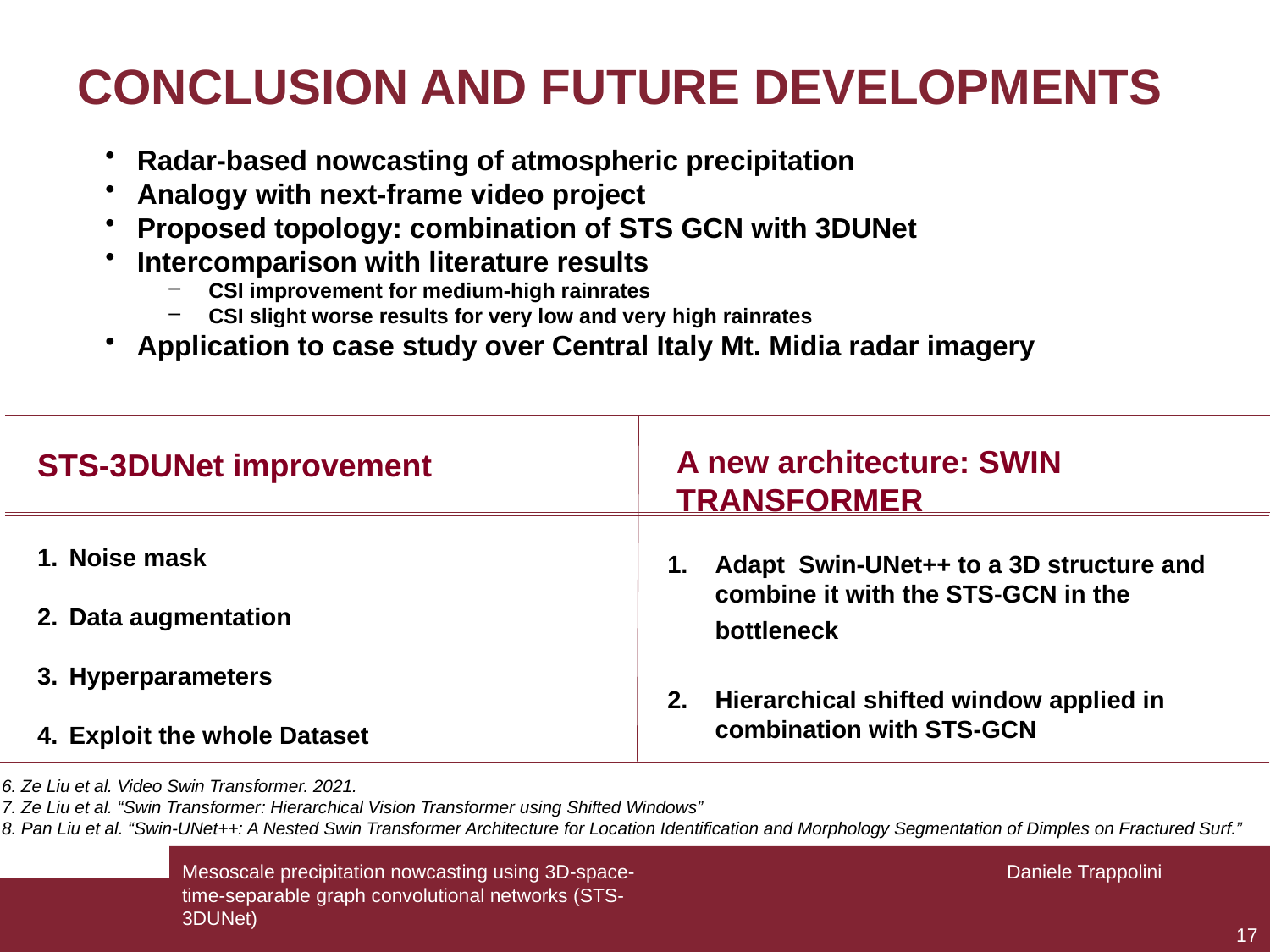

# CONCLUSION AND FUTURE DEVELOPMENTS

Radar-based nowcasting of atmospheric precipitation
Analogy with next-frame video project
Proposed topology: combination of STS GCN with 3DUNet
Intercomparison with literature results
CSI improvement for medium-high rainrates
CSI slight worse results for very low and very high rainrates
Application to case study over Central Italy Mt. Midia radar imagery
A new architecture: SWIN TRANSFORMER
STS-3DUNet improvement
Noise mask

Data augmentation

Hyperparameters

Exploit the whole Dataset
Adapt  Swin-UNet++ to a 3D structure and combine it with the STS-GCN in the bottleneck+

Hierarchical shifted window applied in combination with STS-GCN
6. Ze Liu et al. Video Swin Transformer. 2021.
7. Ze Liu et al. “Swin Transformer: Hierarchical Vision Transformer using Shifted Windows”
8. Pan Liu et al. “Swin-UNet++: A Nested Swin Transformer Architecture for Location Identification and Morphology Segmentation of Dimples on Fractured Surf.”
Mesoscale precipitation nowcasting using 3D-space-time-separable graph convolutional networks (STS-3DUNet)
Daniele Trappolini
17